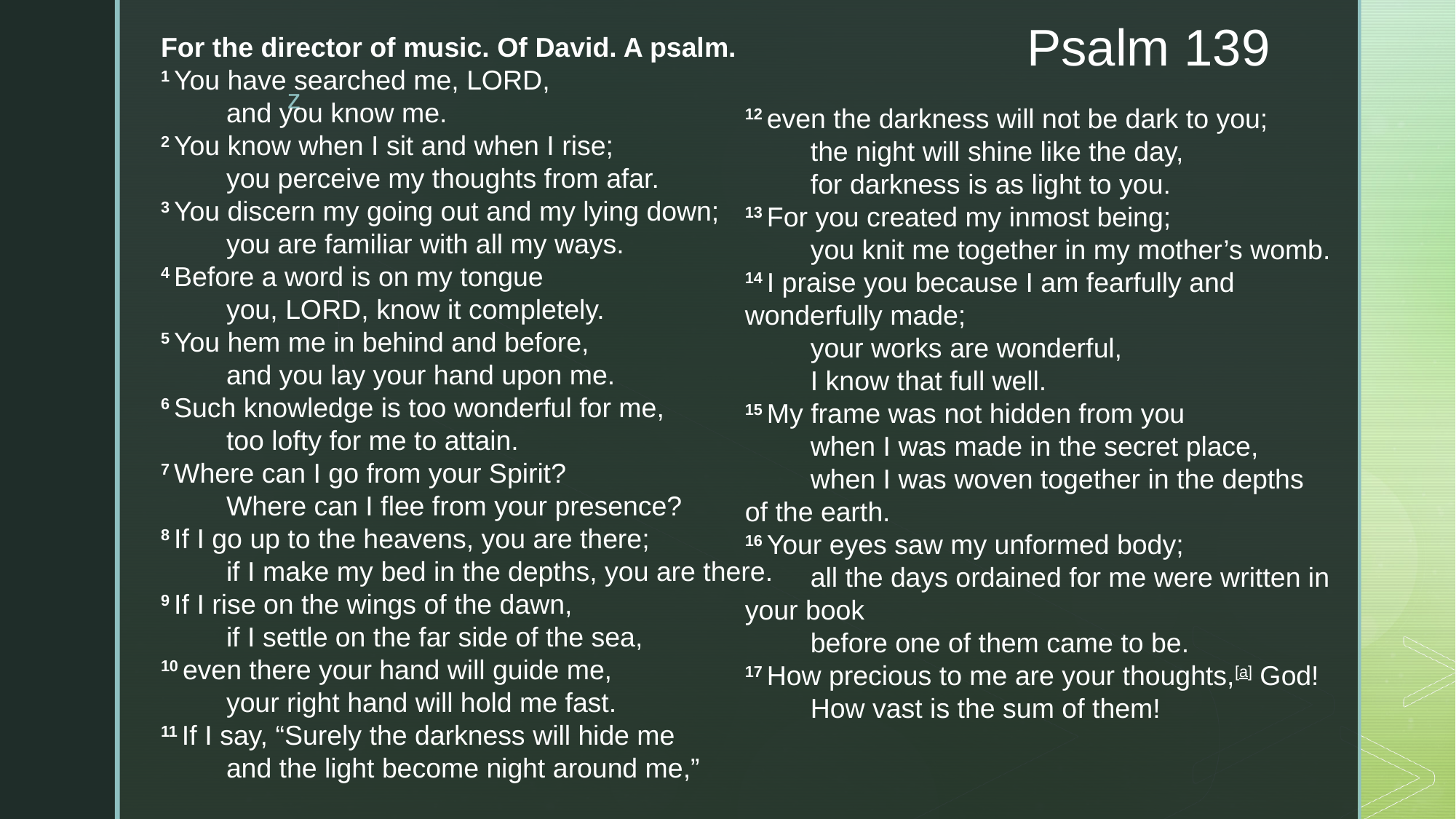

# Psalm 139
For the director of music. Of David. A psalm.
1 You have searched me, Lord,
    and you know me.
2 You know when I sit and when I rise;
    you perceive my thoughts from afar.
3 You discern my going out and my lying down;
    you are familiar with all my ways.
4 Before a word is on my tongue
    you, Lord, know it completely.
5 You hem me in behind and before,
    and you lay your hand upon me.
6 Such knowledge is too wonderful for me,
    too lofty for me to attain.
7 Where can I go from your Spirit?
    Where can I flee from your presence?
8 If I go up to the heavens, you are there;
    if I make my bed in the depths, you are there.
9 If I rise on the wings of the dawn,
    if I settle on the far side of the sea,
10 even there your hand will guide me,
    your right hand will hold me fast.
11 If I say, “Surely the darkness will hide me
    and the light become night around me,”
12 even the darkness will not be dark to you;
    the night will shine like the day,
    for darkness is as light to you.
13 For you created my inmost being;
    you knit me together in my mother’s womb.
14 I praise you because I am fearfully and wonderfully made;
    your works are wonderful,
    I know that full well.
15 My frame was not hidden from you
    when I was made in the secret place,
    when I was woven together in the depths of the earth.
16 Your eyes saw my unformed body;
    all the days ordained for me were written in your book
    before one of them came to be.
17 How precious to me are your thoughts,[a] God!
    How vast is the sum of them!